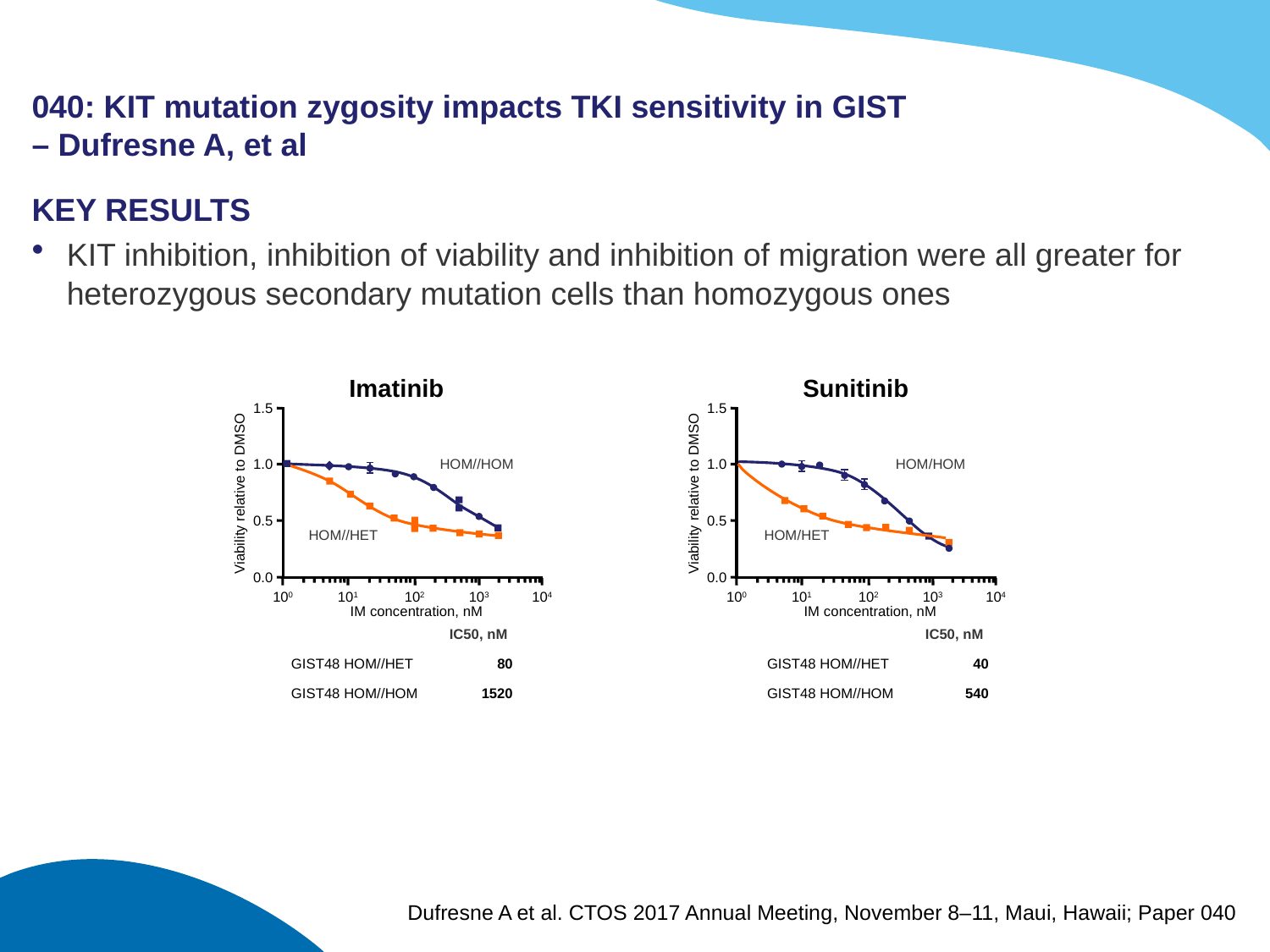

# 040: KIT mutation zygosity impacts TKI sensitivity in GIST – Dufresne A, et al
KEY RESULTS
KIT inhibition, inhibition of viability and inhibition of migration were all greater for heterozygous secondary mutation cells than homozygous ones

Imatinib
1.5

1.0
HOM//HOM

Viability relative to DMSO
0.5
HOM//HET

0.0

100
101

102
103
104
IM concentration, nM
Sunitinib
1.5

1.0
HOM/HOM

Viability relative to DMSO
0.5
HOM/HET

0.0

100
101

102
103
104
IM concentration, nM

|  | IC50, nM |
| --- | --- |
| GIST48 HOM//HET | 80 |
| GIST48 HOM//HOM | 1520 |
|  | IC50, nM |
| --- | --- |
| GIST48 HOM//HET | 40 |
| GIST48 HOM//HOM | 540 |
Dufresne A et al. CTOS 2017 Annual Meeting, November 8–11, Maui, Hawaii; Paper 040